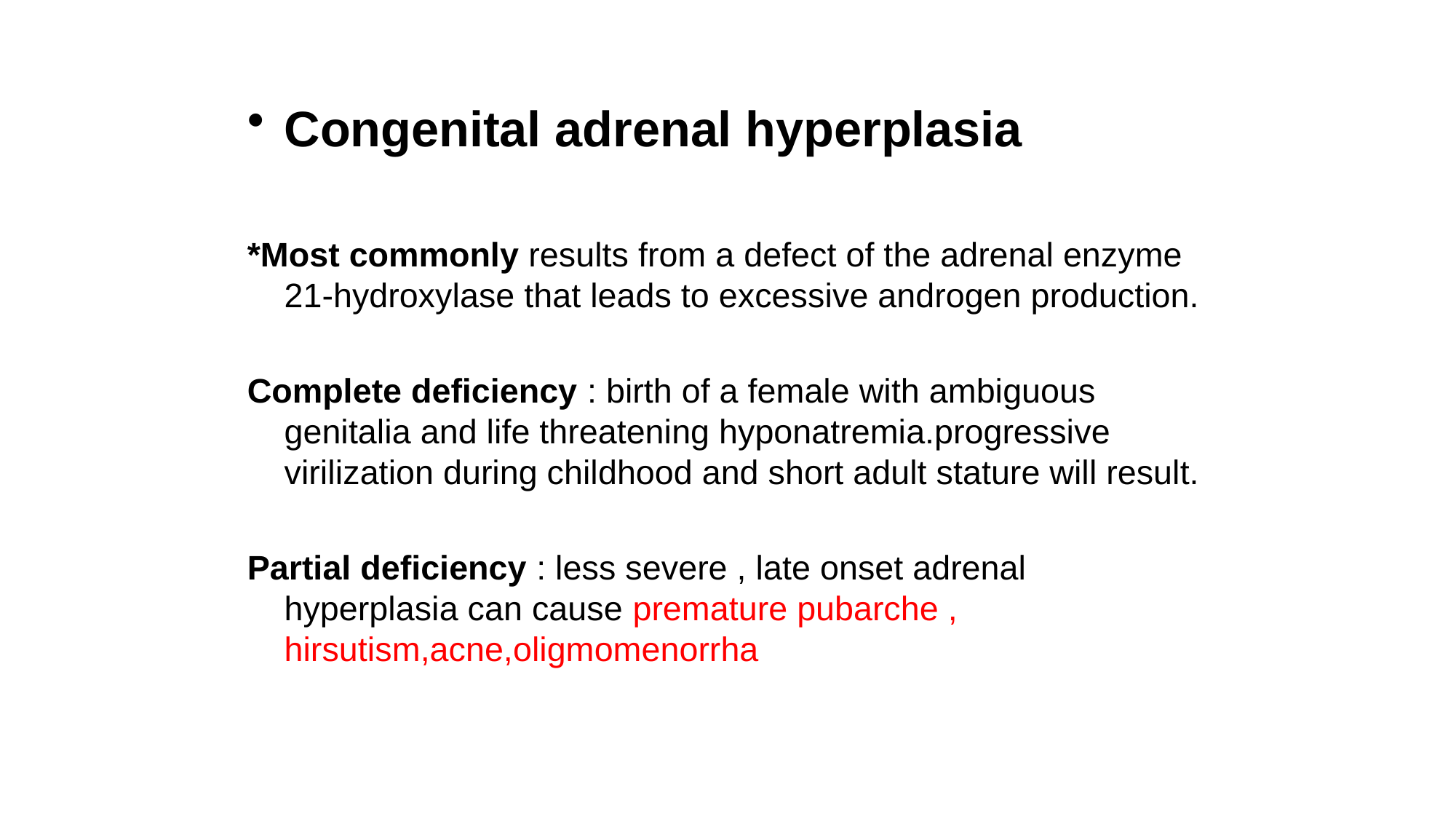

Congenital adrenal hyperplasia

*Most commonly results from a defect of the adrenal enzyme 21-hydroxylase that leads to excessive androgen production.

Complete deficiency : birth of a female with ambiguous genitalia and life threatening hyponatremia.progressive virilization during childhood and short adult stature will result.

Partial deficiency : less severe , late onset adrenal hyperplasia can cause premature pubarche , hirsutism,acne,oligmomenorrha